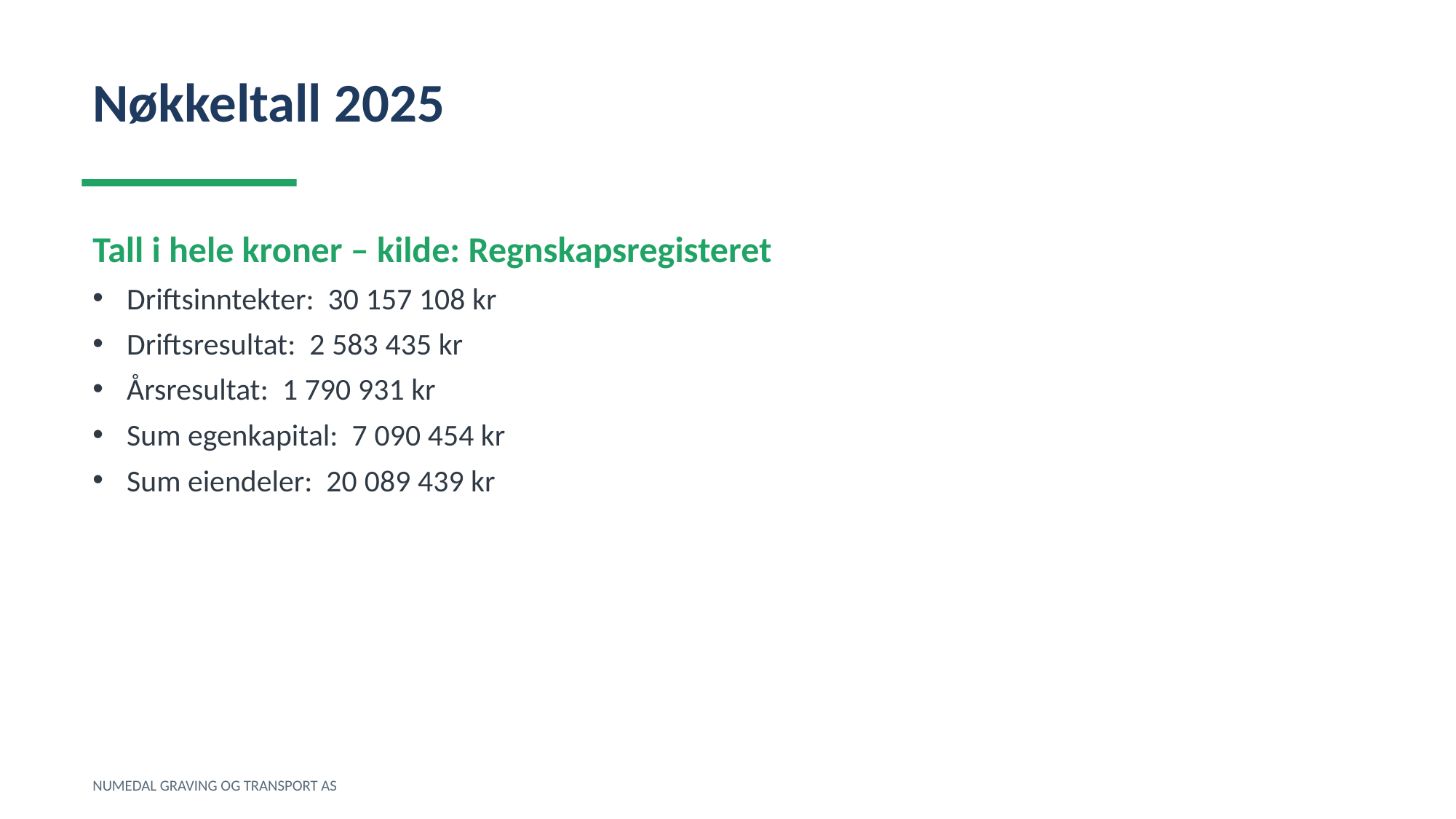

Nøkkeltall 2025

Tall i hele kroner – kilde: Regnskapsregisteret
Driftsinntekter:  30 157 108 kr
Driftsresultat:  2 583 435 kr
Årsresultat:  1 790 931 kr
Sum egenkapital:  7 090 454 kr
Sum eiendeler:  20 089 439 kr
NUMEDAL GRAVING OG TRANSPORT AS